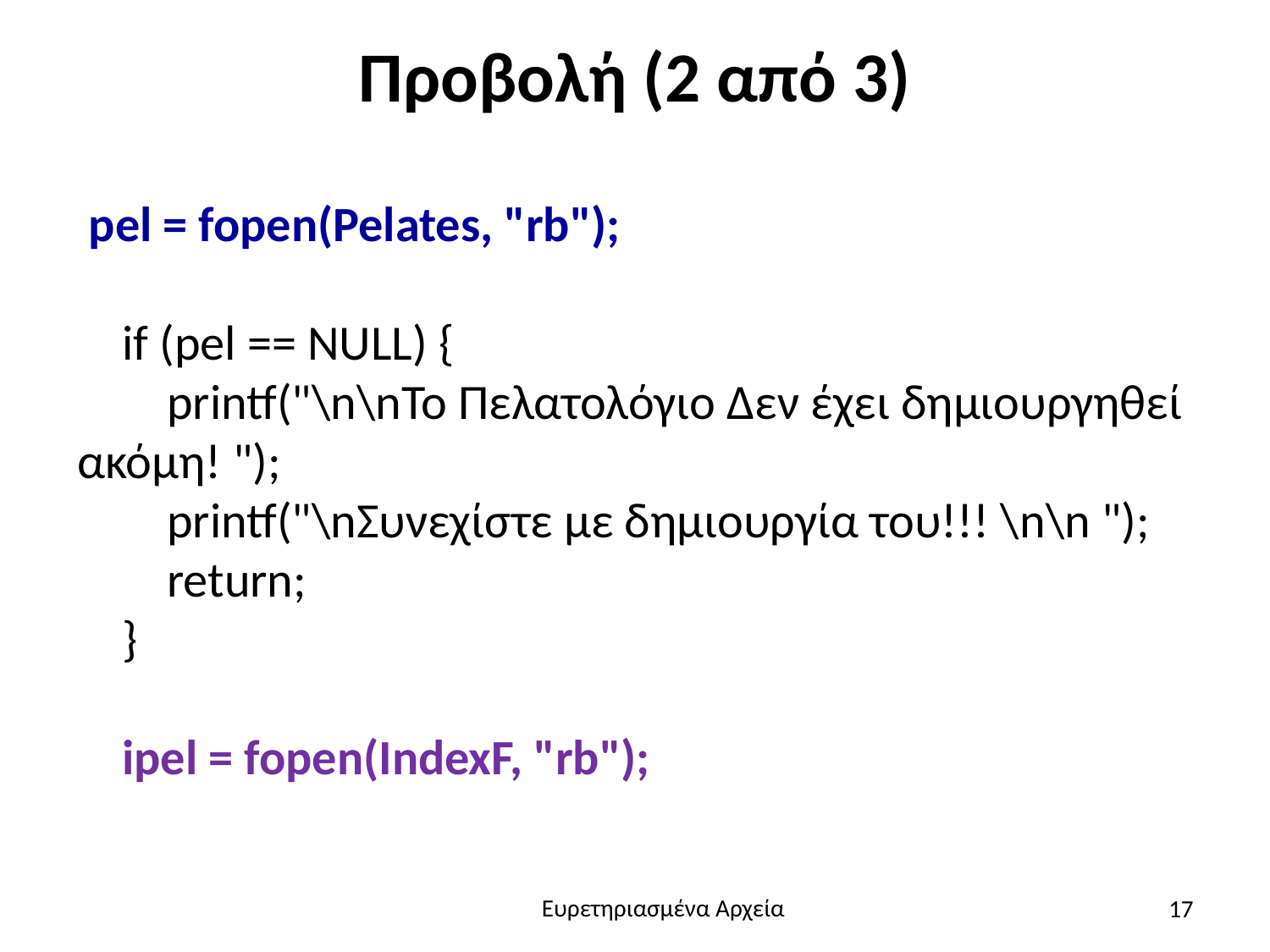

# Προβολή (2 από 3)
 pel = fopen(Pelates, "rb");

    if (pel == NULL) {
        printf("\n\nΤο Πελατολόγιο Δεν έχει δημιουργηθεί ακόμη! ");
        printf("\nΣυνεχίστε με δημιουργία του!!! \n\n ");
        return;
    }

    ipel = fopen(IndexF, "rb");
17
Ευρετηριασμένα Αρχεία